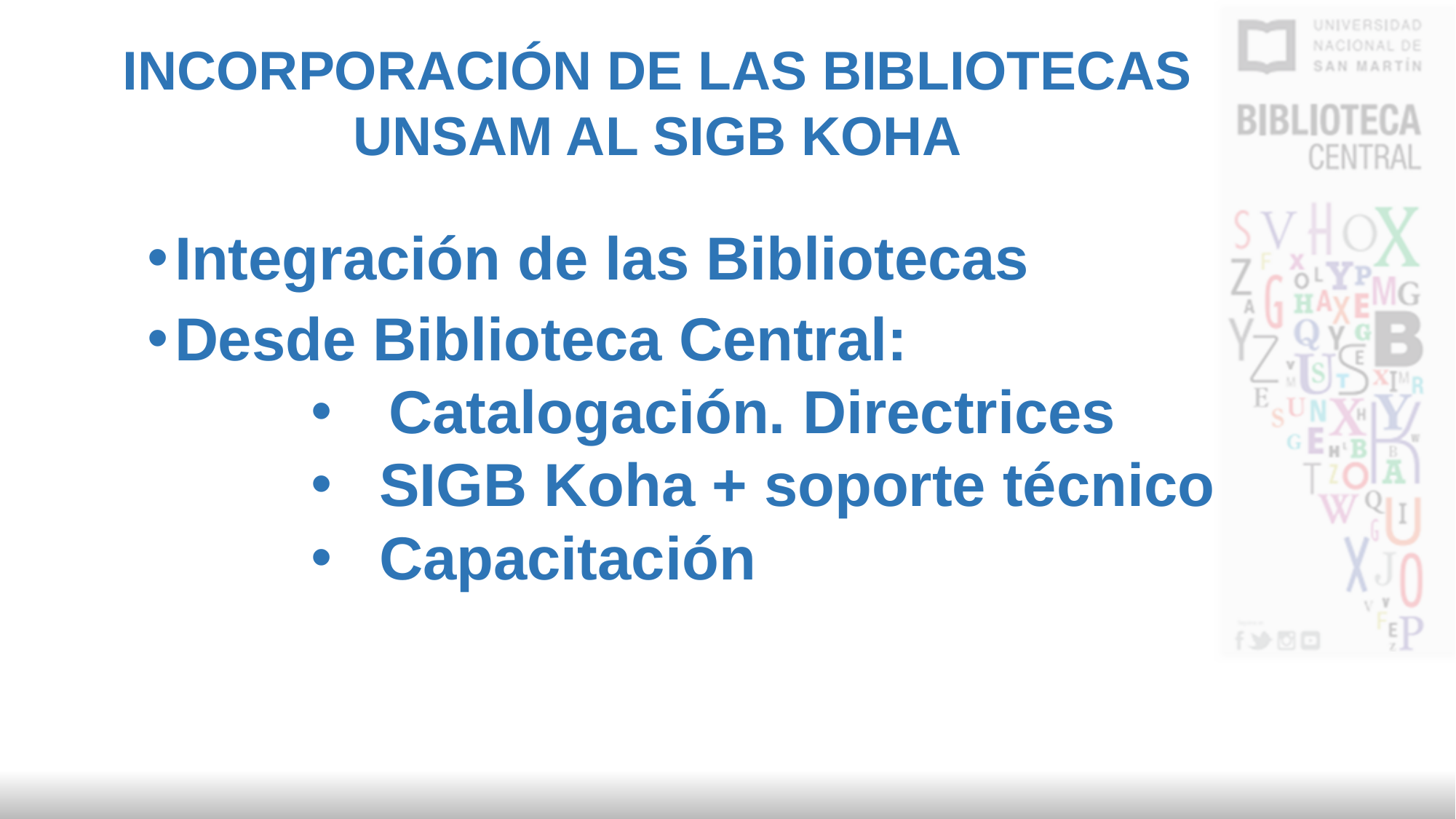

INCORPORACIÓN DE LAS BIBLIOTECAS UNSAM AL SIGB KOHA
Integración de las Bibliotecas
Desde Biblioteca Central:
   Catalogación. Directrices
SIGB Koha + soporte técnico
Capacitación